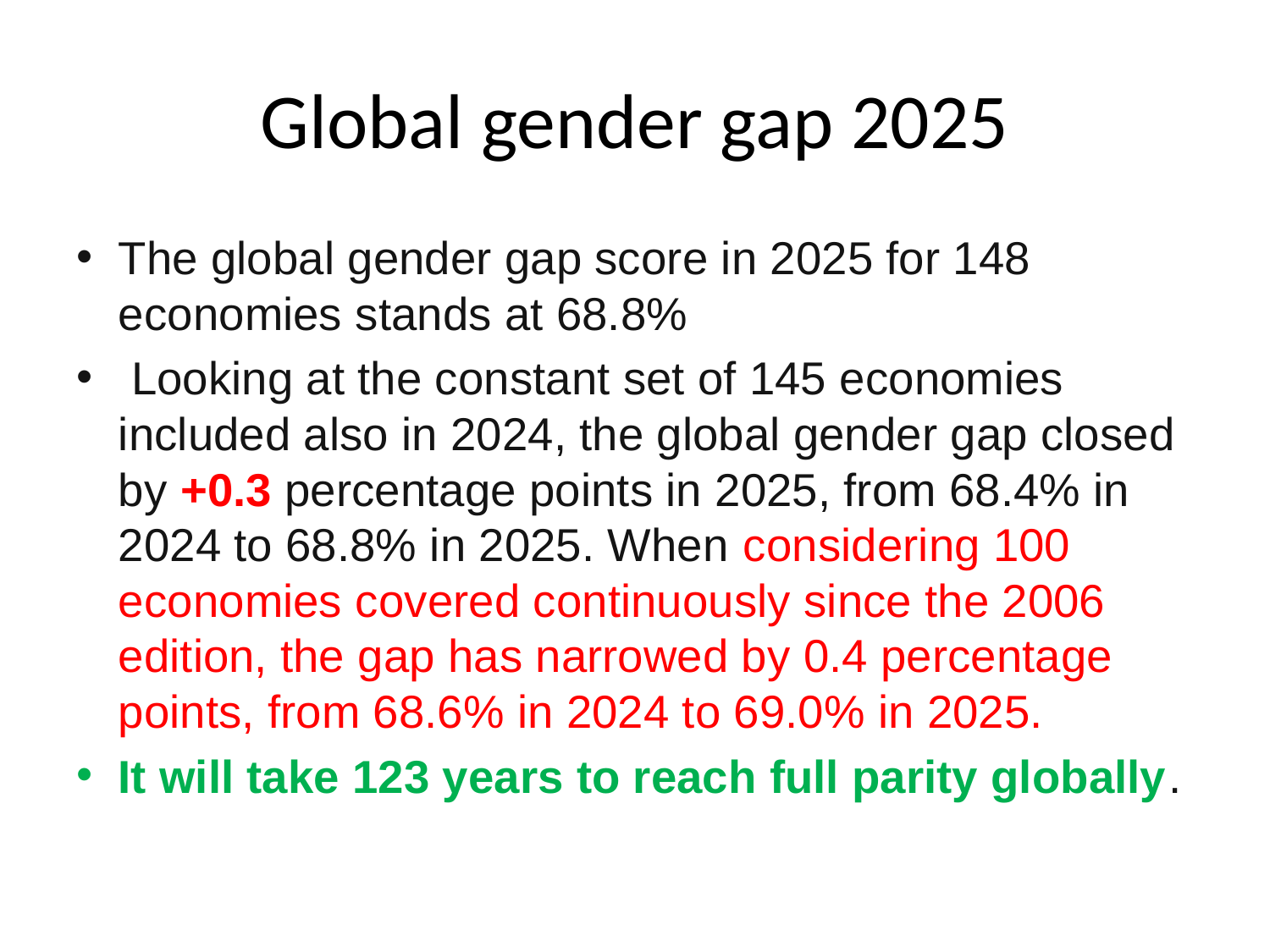

# Global gender gap 2025
The global gender gap score in 2025 for 148 economies stands at 68.8%
 Looking at the constant set of 145 economies included also in 2024, the global gender gap closed by +0.3 percentage points in 2025, from 68.4% in 2024 to 68.8% in 2025. When considering 100 economies covered continuously since the 2006 edition, the gap has narrowed by 0.4 percentage points, from 68.6% in 2024 to 69.0% in 2025.
It will take 123 years to reach full parity globally.